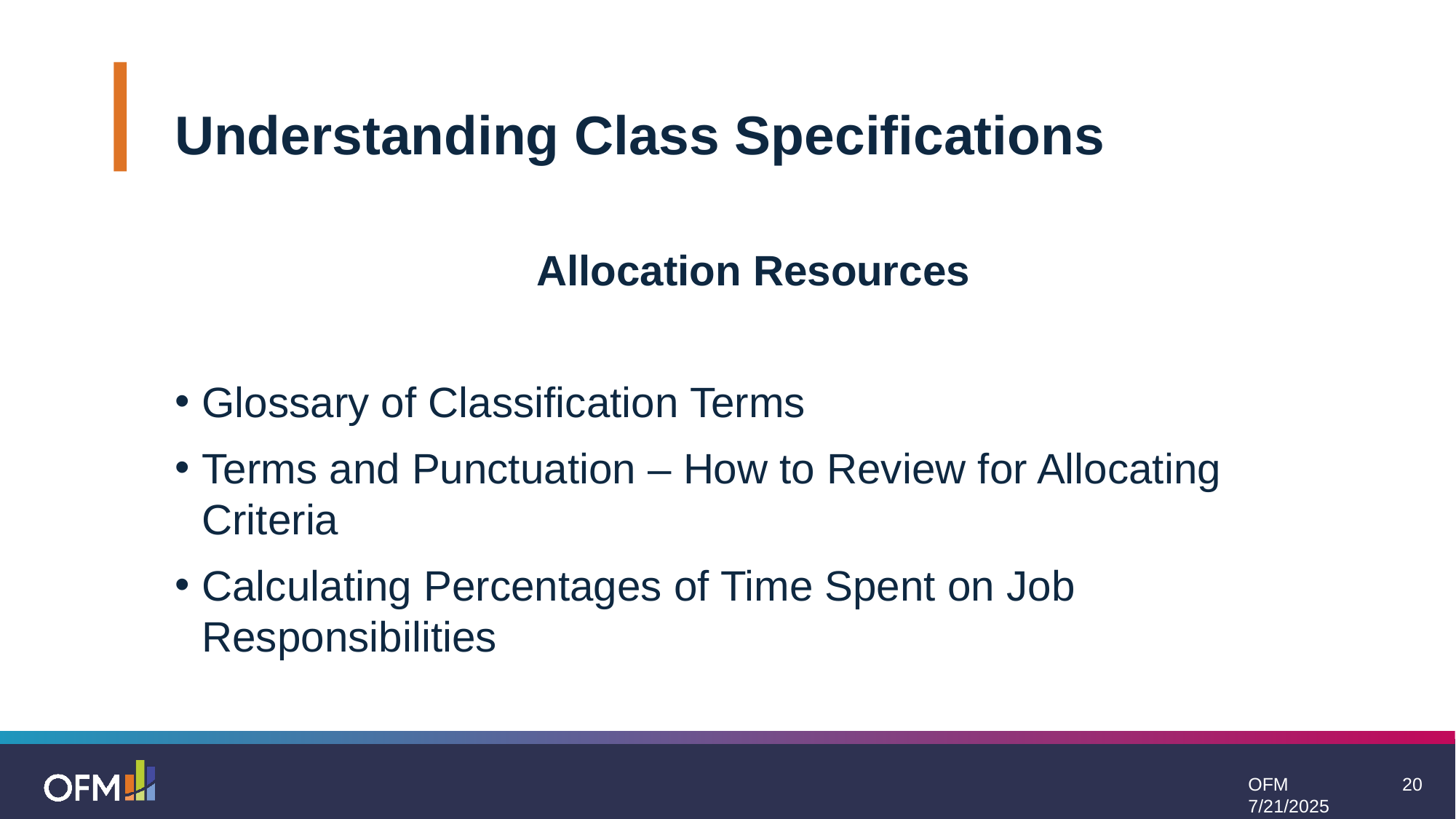

Understanding Class Specifications

Allocation Resources

Glossary of Classification Terms
Terms and Punctuation – How to Review for Allocating Criteria
Calculating Percentages of Time Spent on Job Responsibilities
OFM 7/21/2025
20